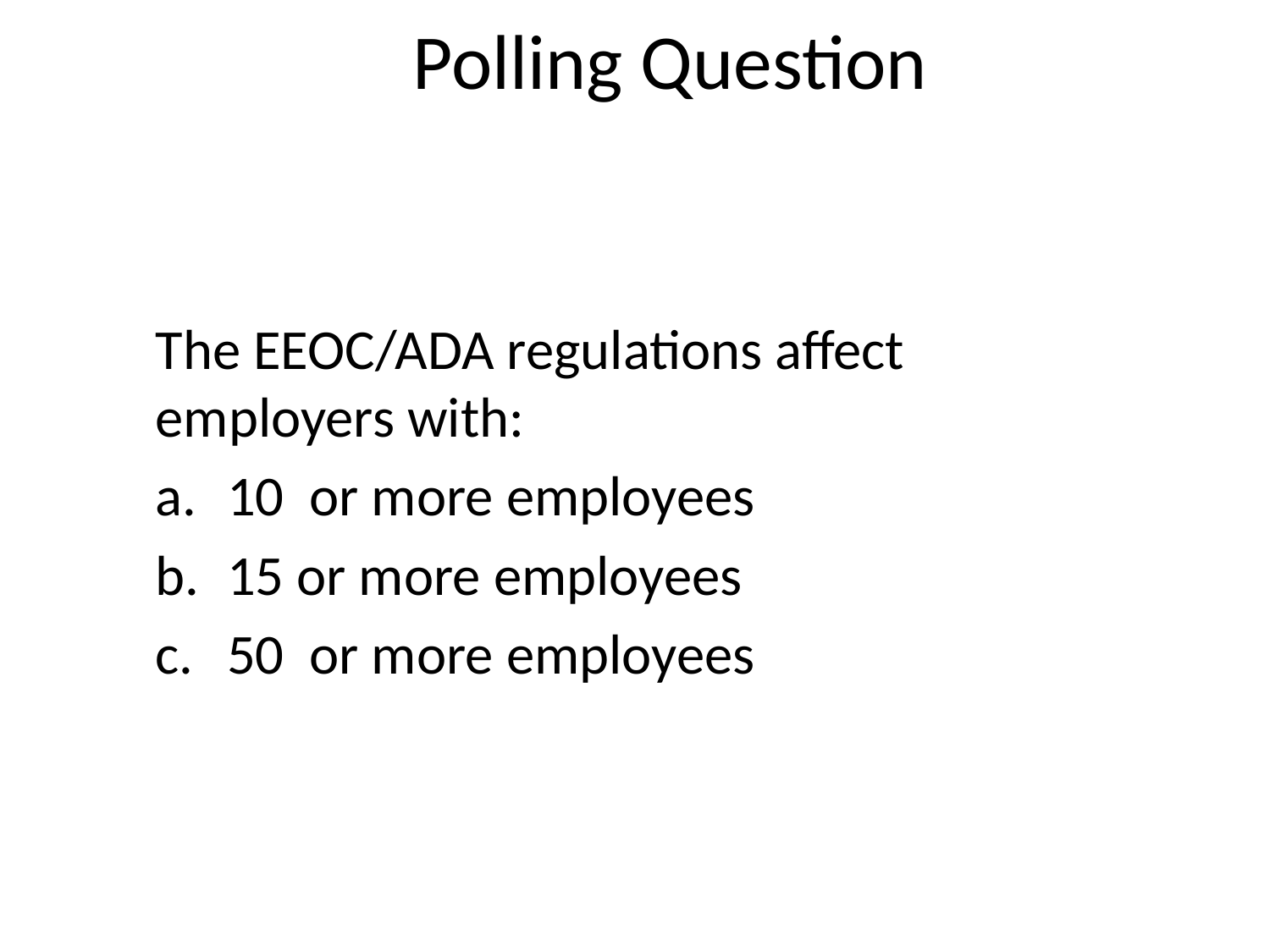

# Polling Question
The EEOC/ADA regulations affect employers with:
10  or more employees
15 or more employees
50  or more employees